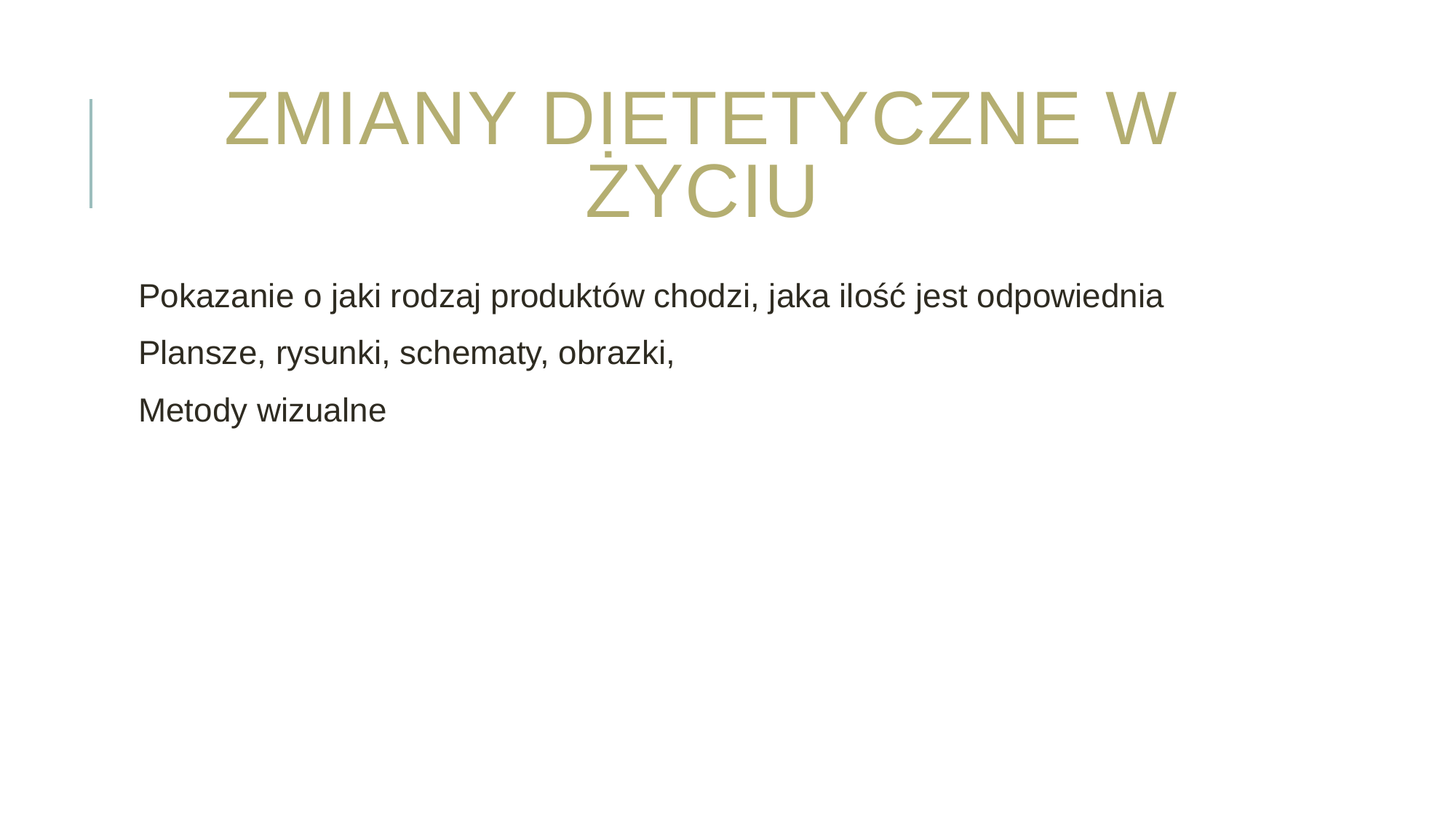

# ZMIANY DIETETYCZNE W ŻYCIU
Pokazanie o jaki rodzaj produktów chodzi, jaka ilość jest odpowiednia
Plansze, rysunki, schematy, obrazki,
Metody wizualne